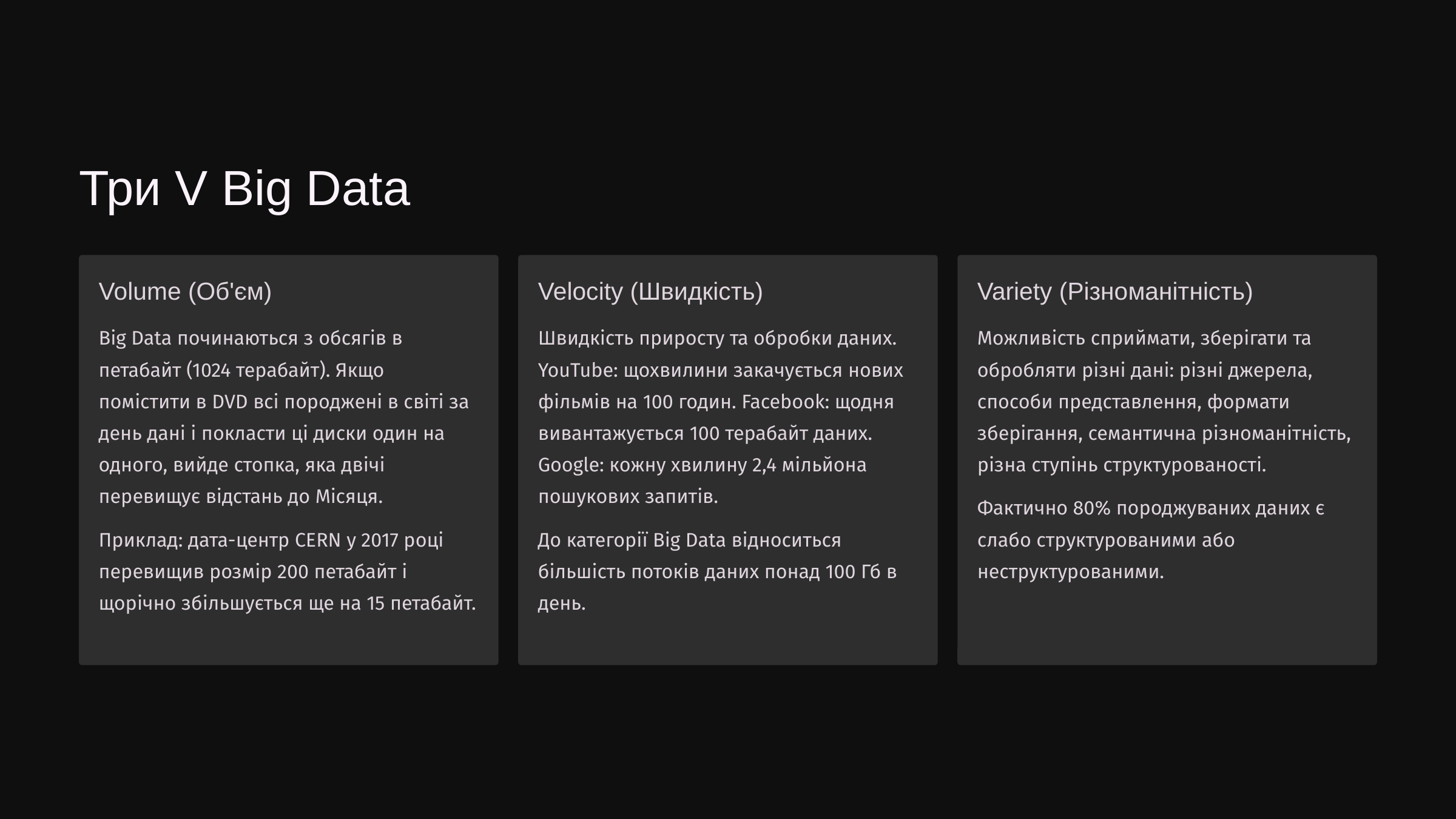

Три V Big Data

Volume (Об'єм)
Velocity (Швидкість)
Variety (Різноманітність)
Big Data починаються з обсягів в петабайт (1024 терабайт). Якщо помістити в DVD всі породжені в світі за день дані і покласти ці диски один на одного, вийде стопка, яка двічі перевищує відстань до Місяця.
Швидкість приросту та обробки даних. YouTube: щохвилини закачується нових фільмів на 100 годин. Facebook: щодня вивантажується 100 терабайт даних. Google: кожну хвилину 2,4 мільйона пошукових запитів.
Можливість сприймати, зберігати та обробляти різні дані: різні джерела, способи представлення, формати зберігання, семантична різноманітність, різна ступінь структурованості.
Фактично 80% породжуваних даних є слабо структурованими або неструктурованими.
Приклад: дата-центр CERN у 2017 році перевищив розмір 200 петабайт і щорічно збільшується ще на 15 петабайт.
До категорії Big Data відноситься більшість потоків даних понад 100 Гб в день.